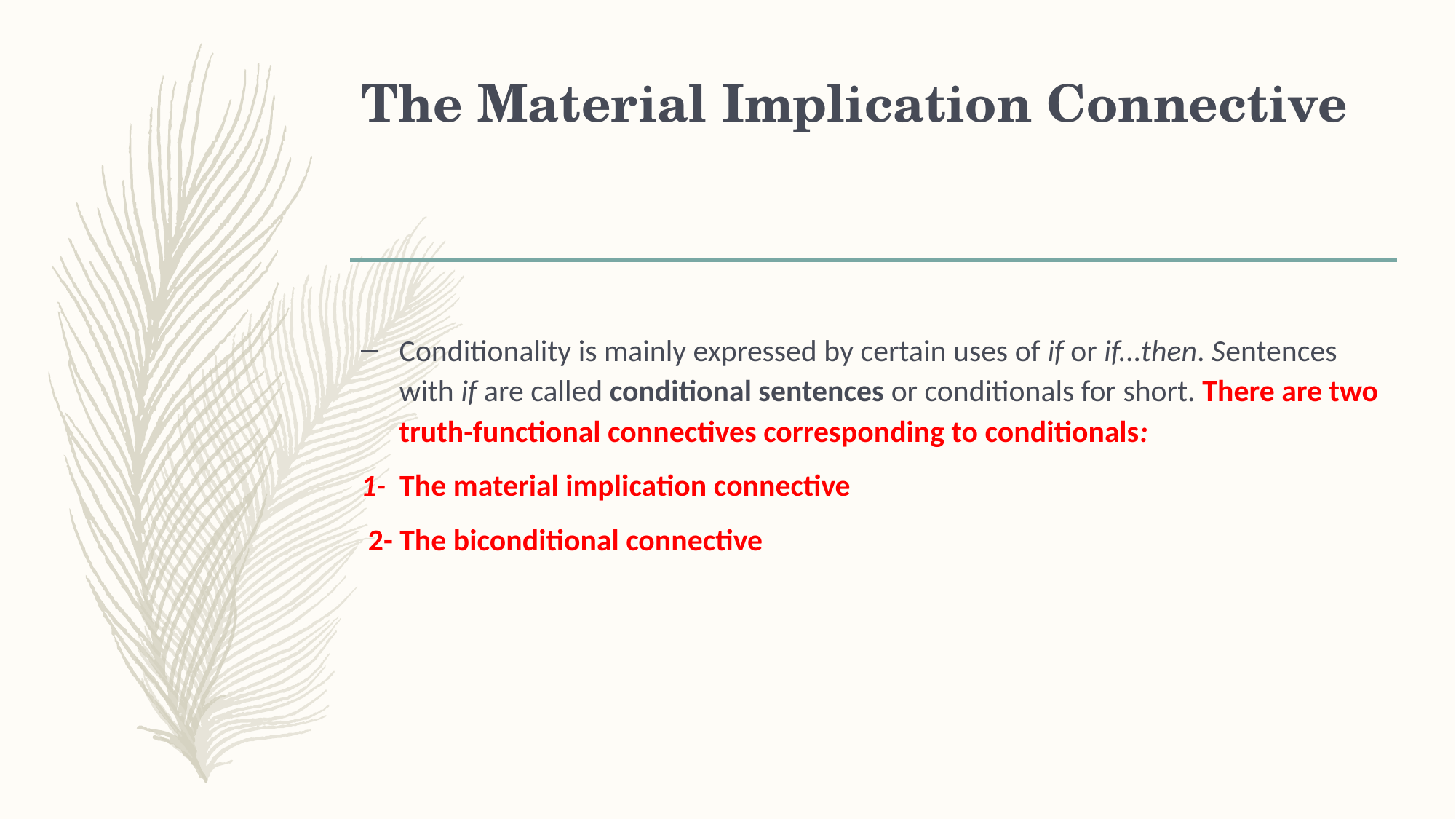

# The Material Implication Connective
Conditionality is mainly expressed by certain uses of if or if...then. Sentences with if are called conditional sentences or conditionals for short. There are two truth-functional connectives corresponding to conditionals:
1-  The material implication connective
 2- The biconditional connective